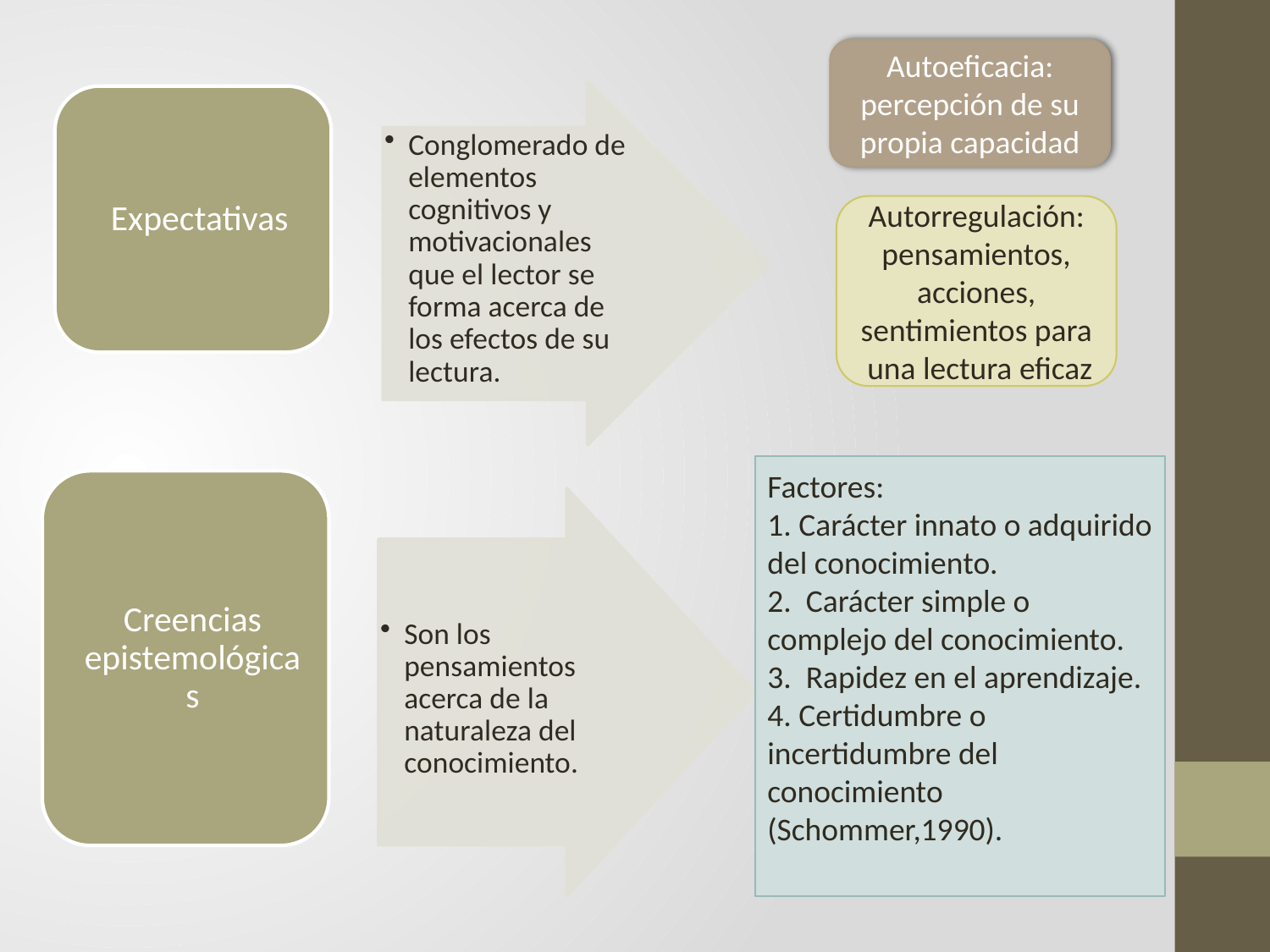

Autoeficacia: percepción de su propia capacidad
Conglomerado de elementos cognitivos y motivacionales que el lector se forma acerca de los efectos de su lectura.
Expectativas

Son los pensamientos acerca de la naturaleza del conocimiento.
Creencias epistemológicas
Autorregulación: pensamientos, acciones, sentimientos para  una lectura eficaz
Factores:
1. Carácter innato o adquirido del conocimiento.
2.  Carácter simple o complejo del conocimiento.
3.  Rapidez en el aprendizaje.
4. Certidumbre o incertidumbre del conocimiento (Schommer,1990).